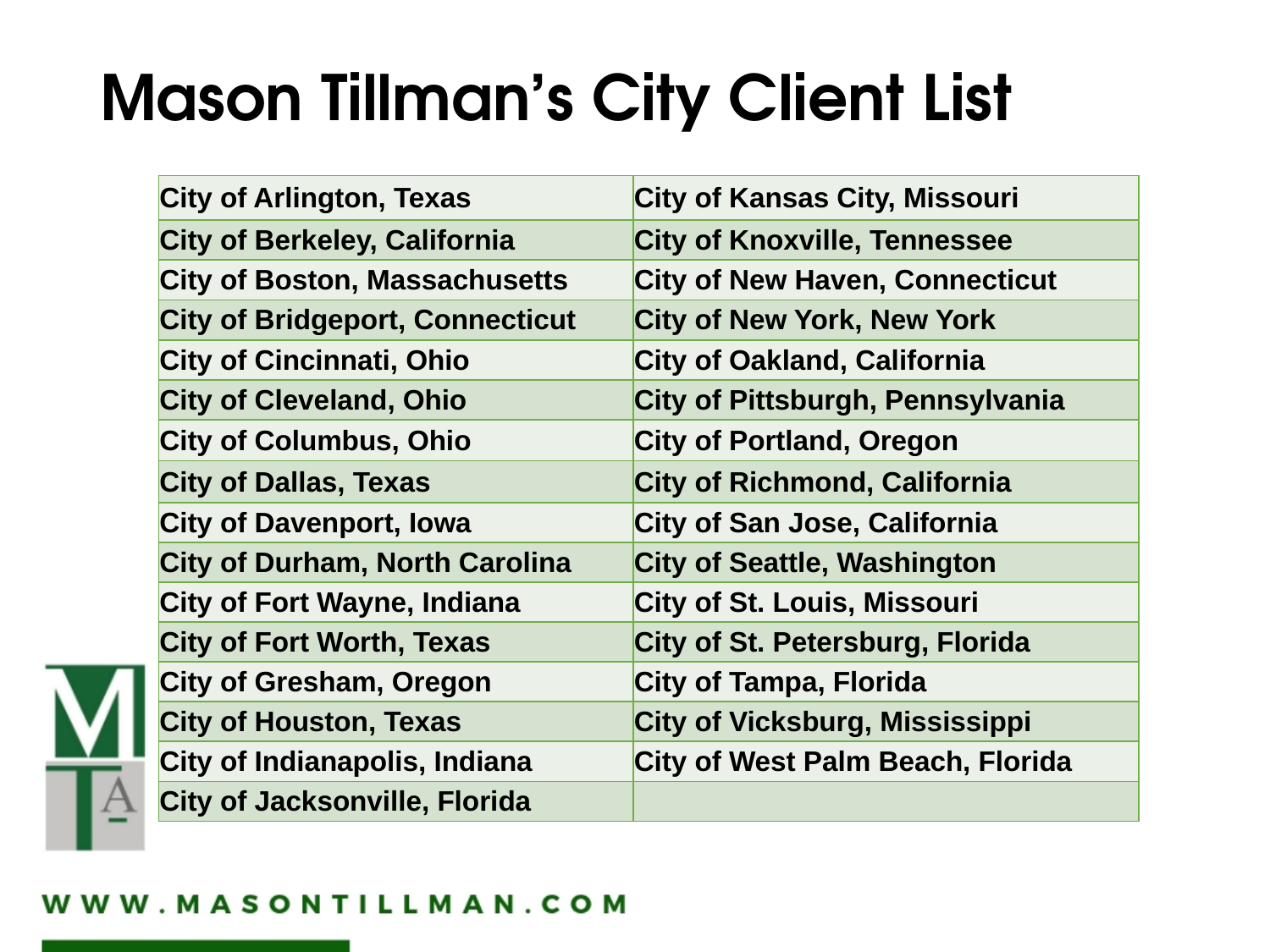

# Mason Tillman’s City Client List
| City of Arlington, Texas | City of Kansas City, Missouri |
| --- | --- |
| City of Berkeley, California | City of Knoxville, Tennessee |
| City of Boston, Massachusetts | City of New Haven, Connecticut |
| City of Bridgeport, Connecticut | City of New York, New York |
| City of Cincinnati, Ohio | City of Oakland, California |
| City of Cleveland, Ohio | City of Pittsburgh, Pennsylvania |
| City of Columbus, Ohio | City of Portland, Oregon |
| City of Dallas, Texas | City of Richmond, California |
| City of Davenport, Iowa | City of San Jose, California |
| City of Durham, North Carolina | City of Seattle, Washington |
| City of Fort Wayne, Indiana | City of St. Louis, Missouri |
| City of Fort Worth, Texas | City of St. Petersburg, Florida |
| City of Gresham, Oregon | City of Tampa, Florida |
| City of Houston, Texas | City of Vicksburg, Mississippi |
| City of Indianapolis, Indiana | City of West Palm Beach, Florida |
| City of Jacksonville, Florida |  |